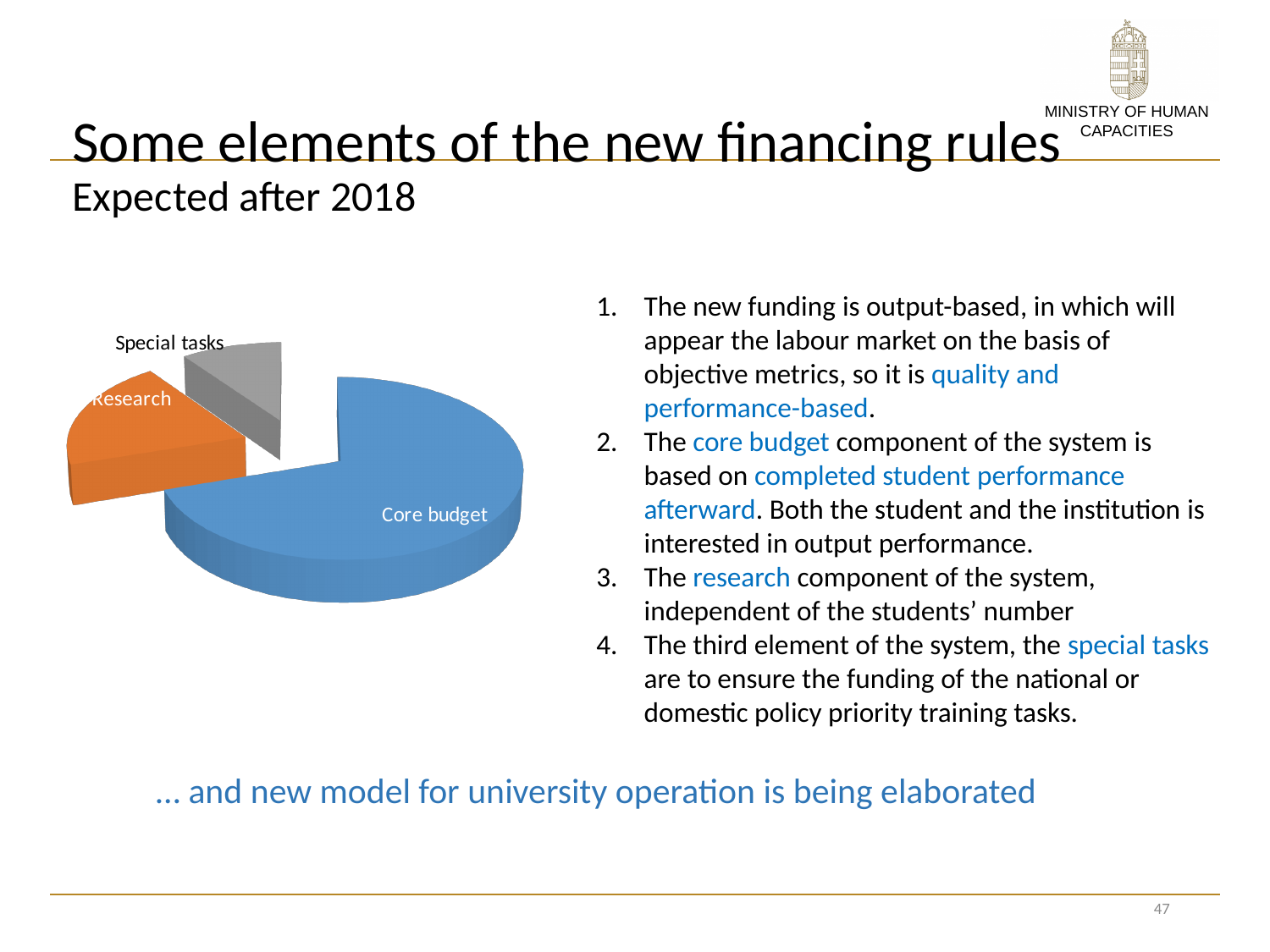

# Some elements of the new financing rules Expected after 2018

[unsupported chart]

The new funding is output-based, in which will appear the labour market on the basis of objective metrics, so it is quality and performance-based.
The core budget component of the system is based on completed student performance afterward. Both the student and the institution is interested in output performance.
The research component of the system, independent of the students’ number
The third element of the system, the special tasks are to ensure the funding of the national or domestic policy priority training tasks.
… and new model for university operation is being elaborated
47